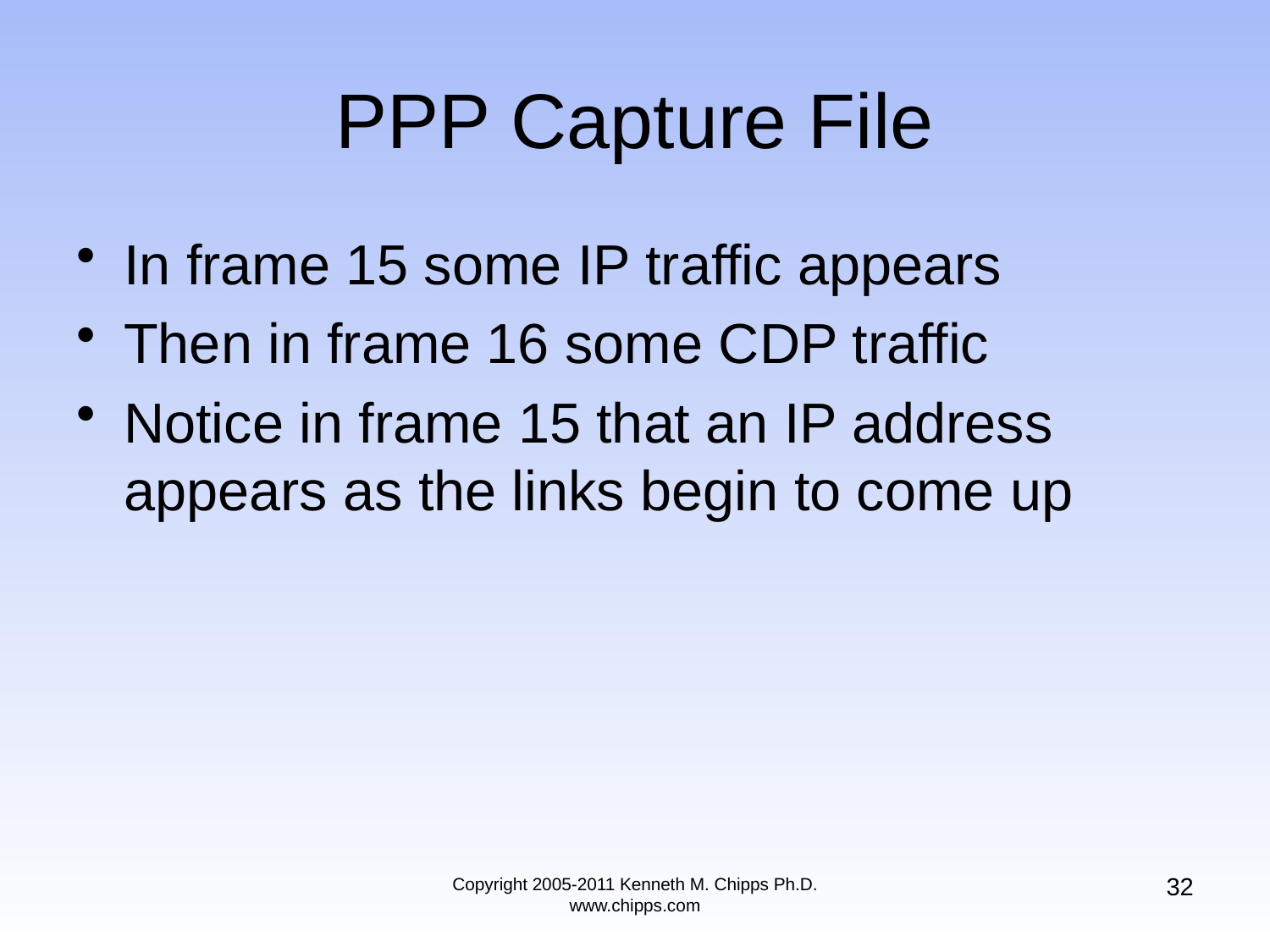

# PPP Capture File
In frame 15 some IP traffic appears
Then in frame 16 some CDP traffic
Notice in frame 15 that an IP address appears as the links begin to come up
32
Copyright 2005-2011 Kenneth M. Chipps Ph.D. www.chipps.com